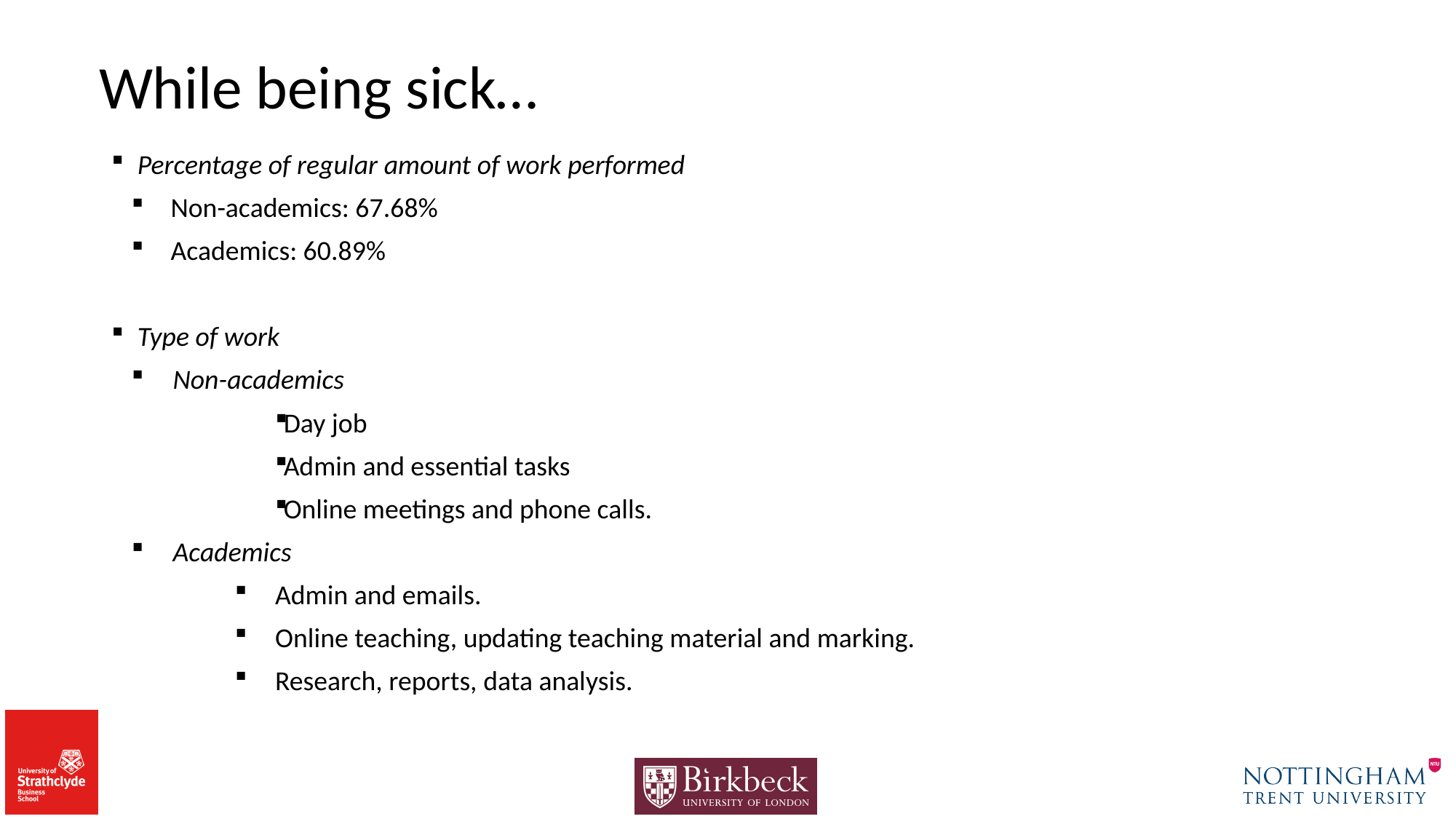

# While being sick…
Percentage of regular amount of work performed
Non-academics: 67.68%
Academics: 60.89%

Type of work
Non-academics
Day job
Admin and essential tasks
Online meetings and phone calls.
Academics
Admin and emails.
Online teaching, updating teaching material and marking.
Research, reports, data analysis.